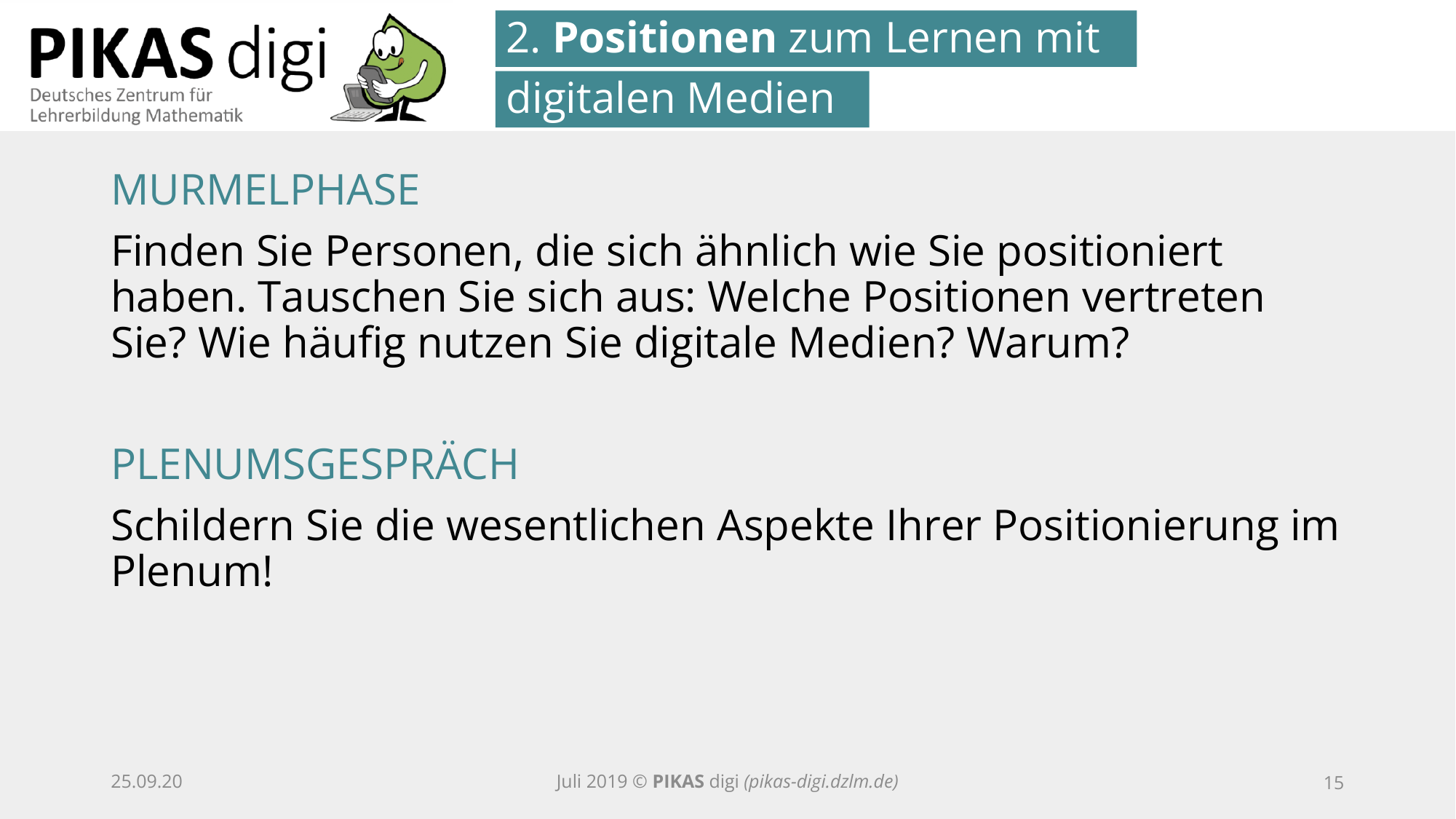

2. Positionen zum Lernen mit
digitalen Medien
MURMELPHASE
Finden Sie Personen, die sich ähnlich wie Sie positioniert haben. Tauschen Sie sich aus: Welche Positionen vertreten Sie? Wie häufig nutzen Sie digitale Medien? Warum?

PLENUMSGESPRÄCH
Schildern Sie die wesentlichen Aspekte Ihrer Positionierung im Plenum!
25.09.20
Juli 2019 © PIKAS digi (pikas-digi.dzlm.de)
15